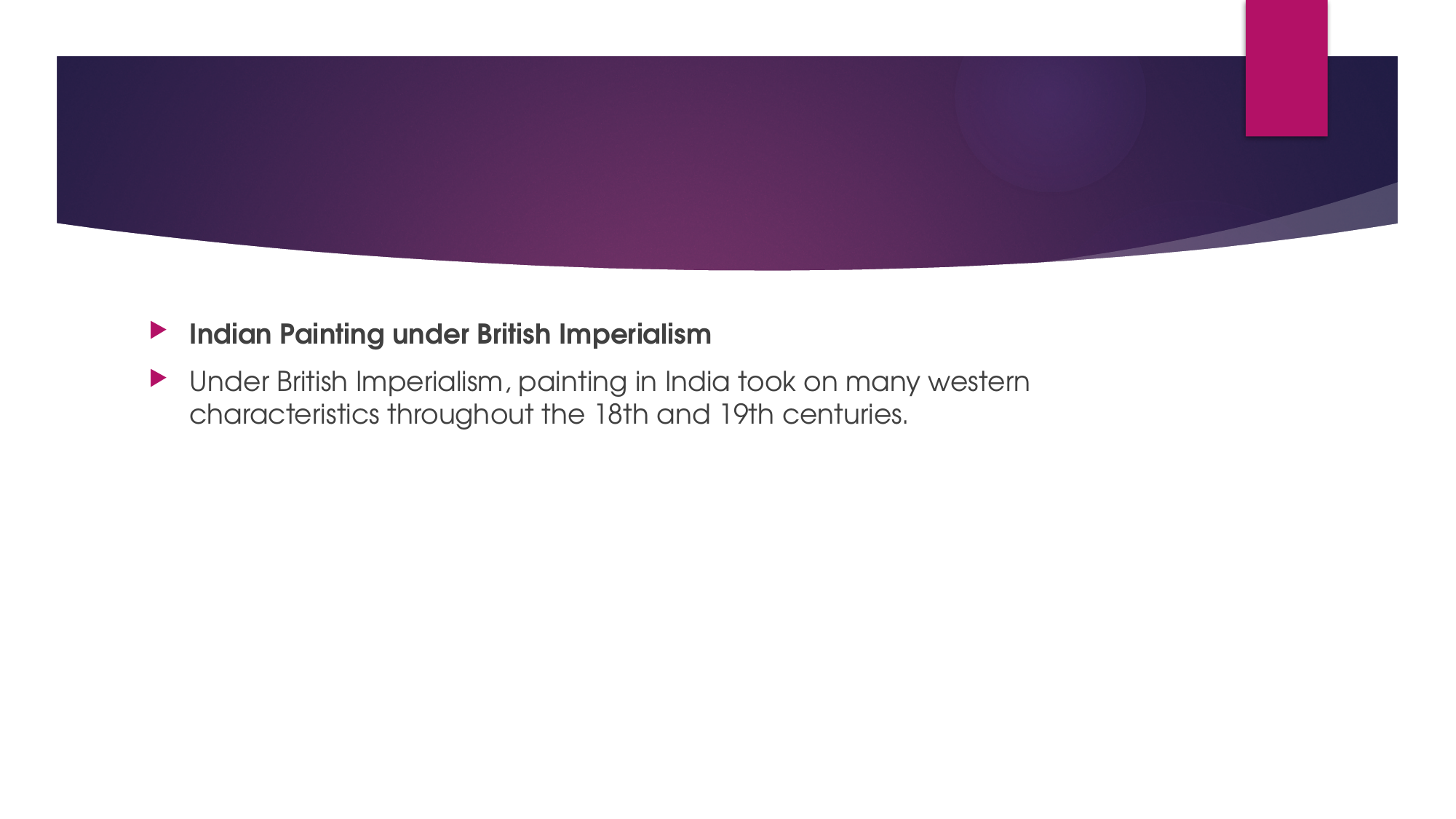

#
Indian Painting under British Imperialism
Under British Imperialism, painting in India took on many western characteristics throughout the 18th and 19th centuries.